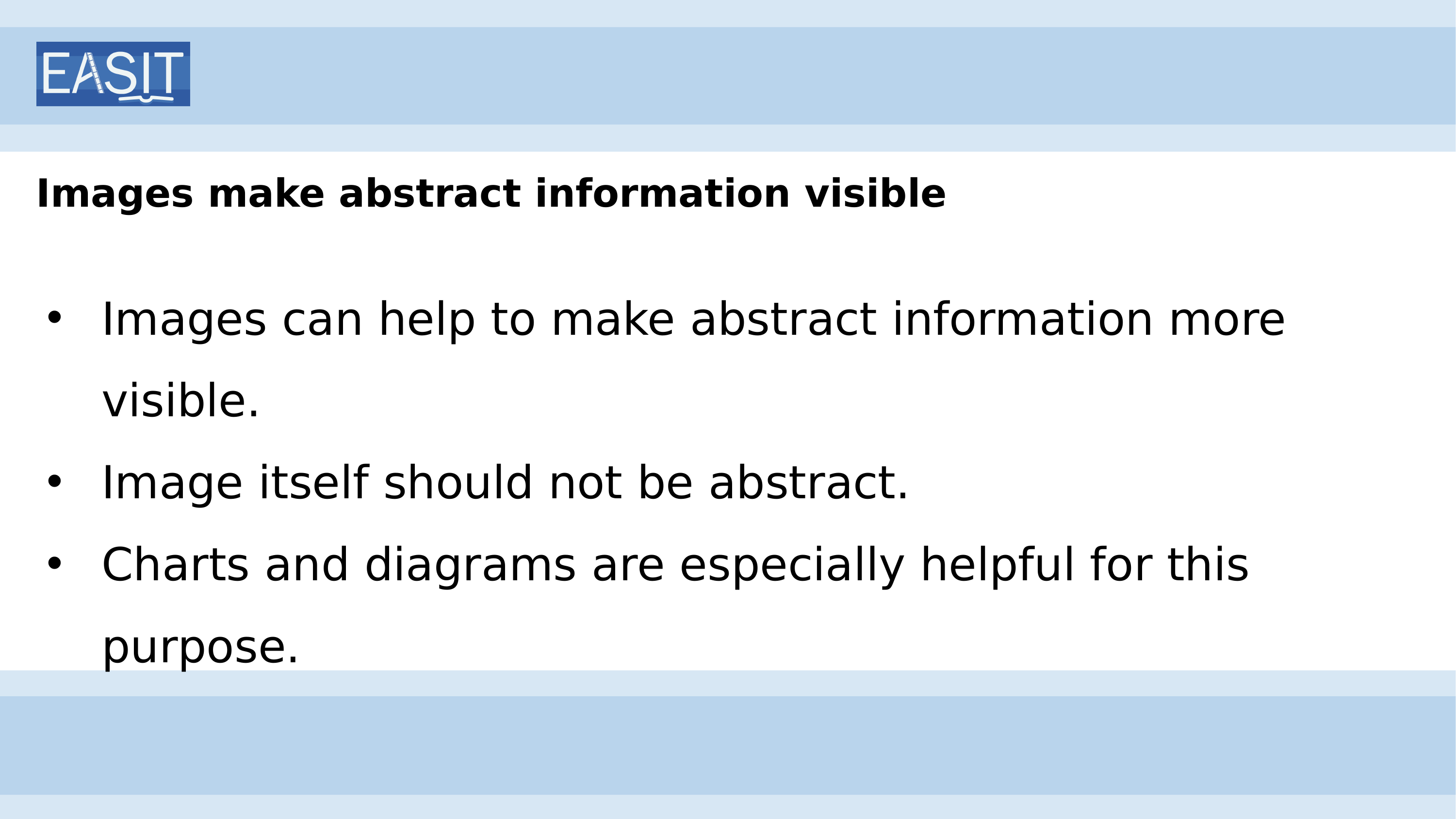

# Images make abstract information visible
Images can help to make abstract information more visible.
Image itself should not be abstract.
Charts and diagrams are especially helpful for this purpose.